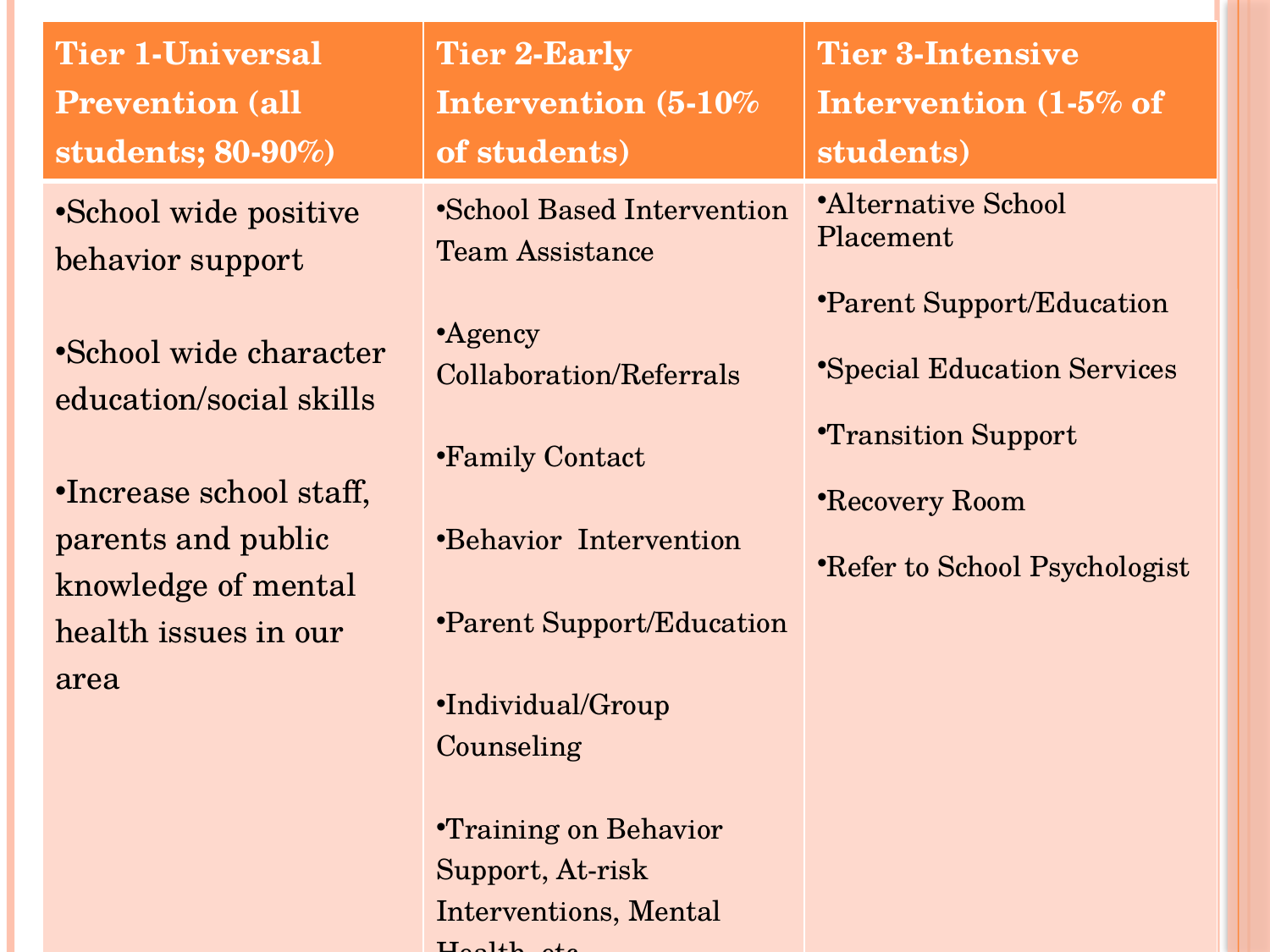

# Services Available to Member Districts
| Tier 1-Universal Prevention (all students; 80-90%) | Tier 2-Early Intervention (5-10% of students) | Tier 3-Intensive Intervention (1-5% of students) |
| --- | --- | --- |
| School wide positive behavior support School wide character education/social skills Increase school staff, parents and public knowledge of mental health issues in our area | School Based Intervention Team Assistance Agency Collaboration/Referrals Family Contact Behavior Intervention Parent Support/Education Individual/Group Counseling Training on Behavior Support, At-risk Interventions, Mental Health, etc. Autism Education and Consulting | Alternative School Placement Parent Support/Education Special Education Services Transition Support Recovery Room Refer to School Psychologist |